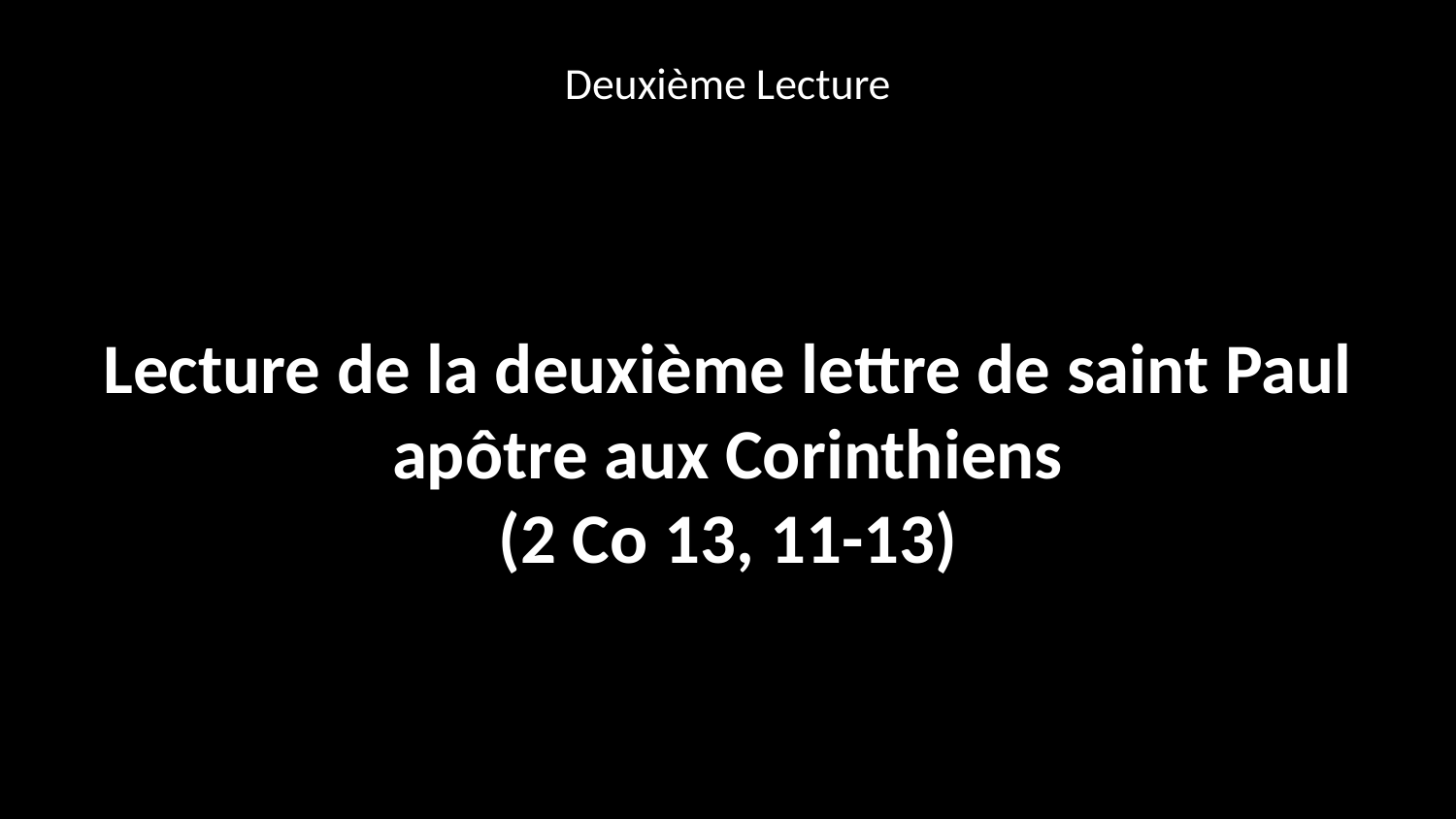

Deuxième Lecture
Lecture de la deuxième lettre de saint Paul apôtre aux Corinthiens
(2 Co 13, 11-13)